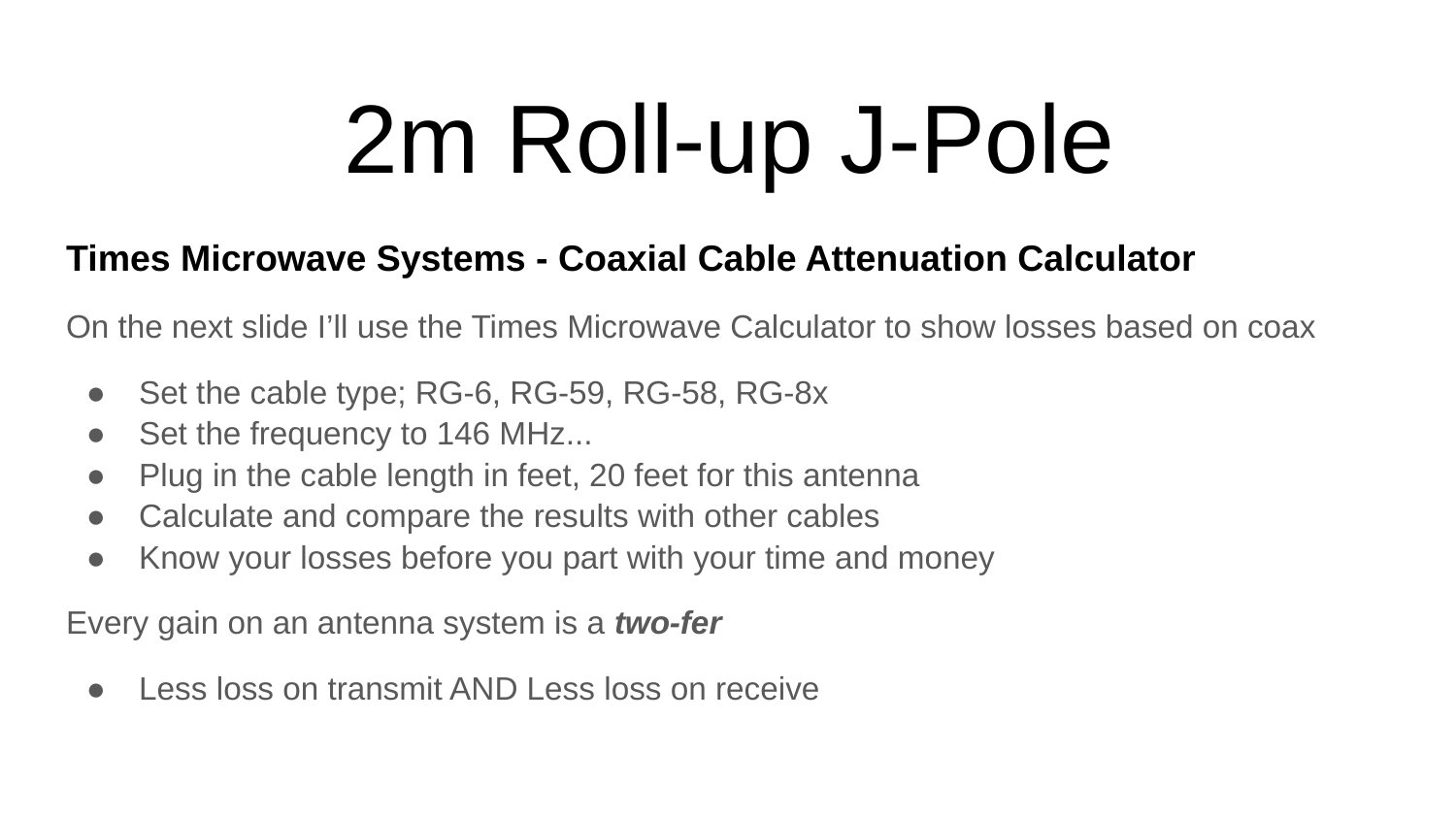

2m Roll-up J-Pole
Times Microwave Systems - Coaxial Cable Attenuation Calculator
On the next slide I’ll use the Times Microwave Calculator to show losses based on coax
Set the cable type; RG-6, RG-59, RG-58, RG-8x
Set the frequency to 146 MHz...
Plug in the cable length in feet, 20 feet for this antenna
Calculate and compare the results with other cables
Know your losses before you part with your time and money
Every gain on an antenna system is a two-fer
Less loss on transmit AND Less loss on receive